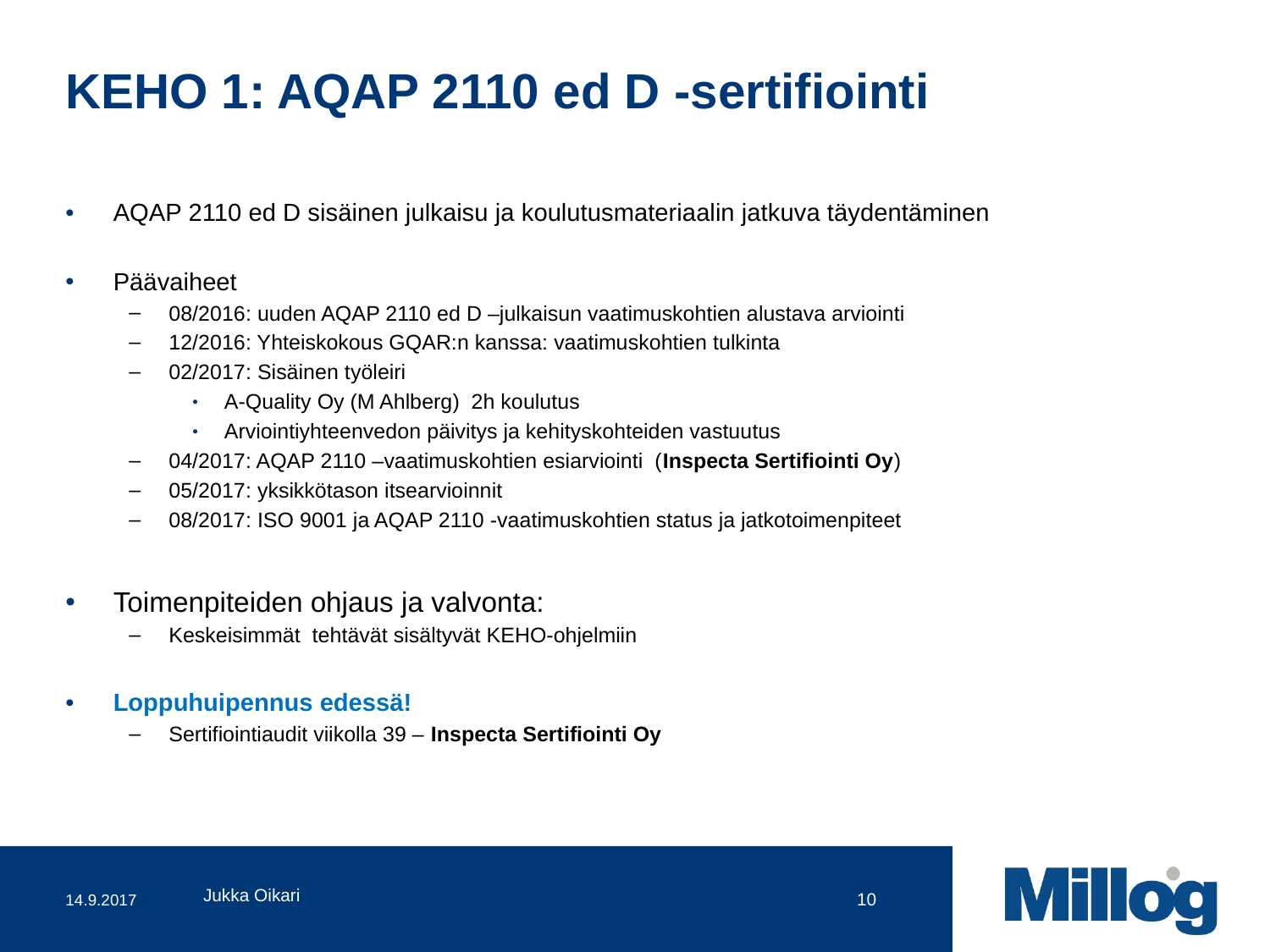

# KEHO 1: AQAP 2110 ed D -sertifiointi
AQAP 2110 ed D sisäinen julkaisu ja koulutusmateriaalin jatkuva täydentäminen

Päävaiheet
08/2016: uuden AQAP 2110 ed D –julkaisun vaatimuskohtien alustava arviointi
12/2016: Yhteiskokous GQAR:n kanssa: vaatimuskohtien tulkinta
02/2017: Sisäinen työleiri
A-Quality Oy (M Ahlberg)  2h koulutus
Arviointiyhteenvedon päivitys ja kehityskohteiden vastuutus
04/2017: AQAP 2110 –vaatimuskohtien esiarviointi  (Inspecta Sertifiointi Oy)
05/2017: yksikkötason itsearvioinnit
08/2017: ISO 9001 ja AQAP 2110 -vaatimuskohtien status ja jatkotoimenpiteet

Toimenpiteiden ohjaus ja valvonta:
Keskeisimmät  tehtävät sisältyvät KEHO-ohjelmiin

Loppuhuipennus edessä!
Sertifiointiaudit viikolla 39 – Inspecta Sertifiointi Oy

14.9.2017
Jukka Oikari
10